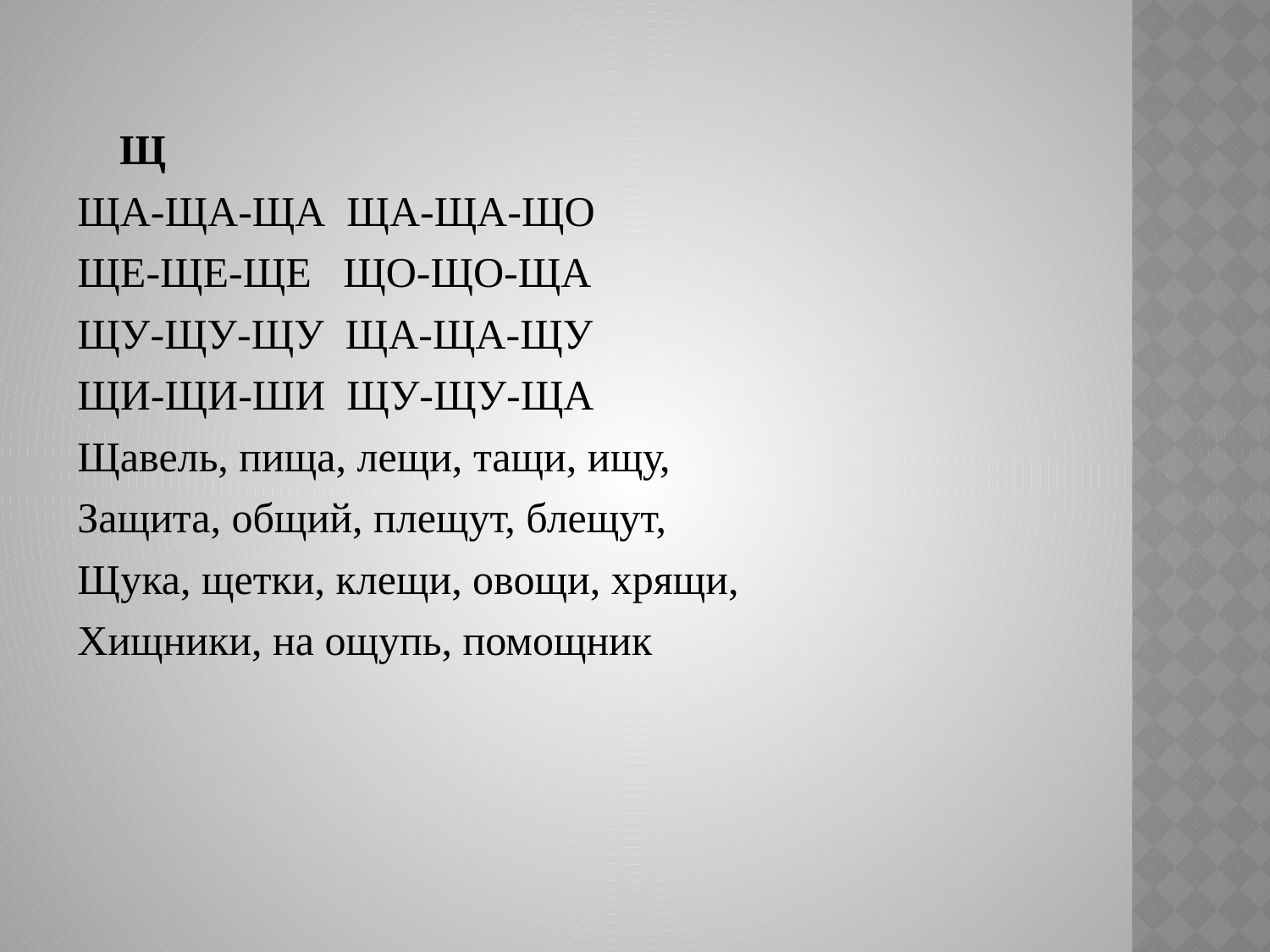

Щ
ЩА-ЩА-ЩА  ЩА-ЩА-ЩО
ЩЕ-ЩЕ-ЩЕ   ЩО-ЩО-ЩА
ЩУ-ЩУ-ЩУ  ЩА-ЩА-ЩУ
ЩИ-ЩИ-ШИ  ЩУ-ЩУ-ЩА
Щавель, пища, лещи, тащи, ищу,
Защита, общий, плещут, блещут,
Щука, щетки, клещи, овощи, хрящи,
Хищники, на ощупь, помощник